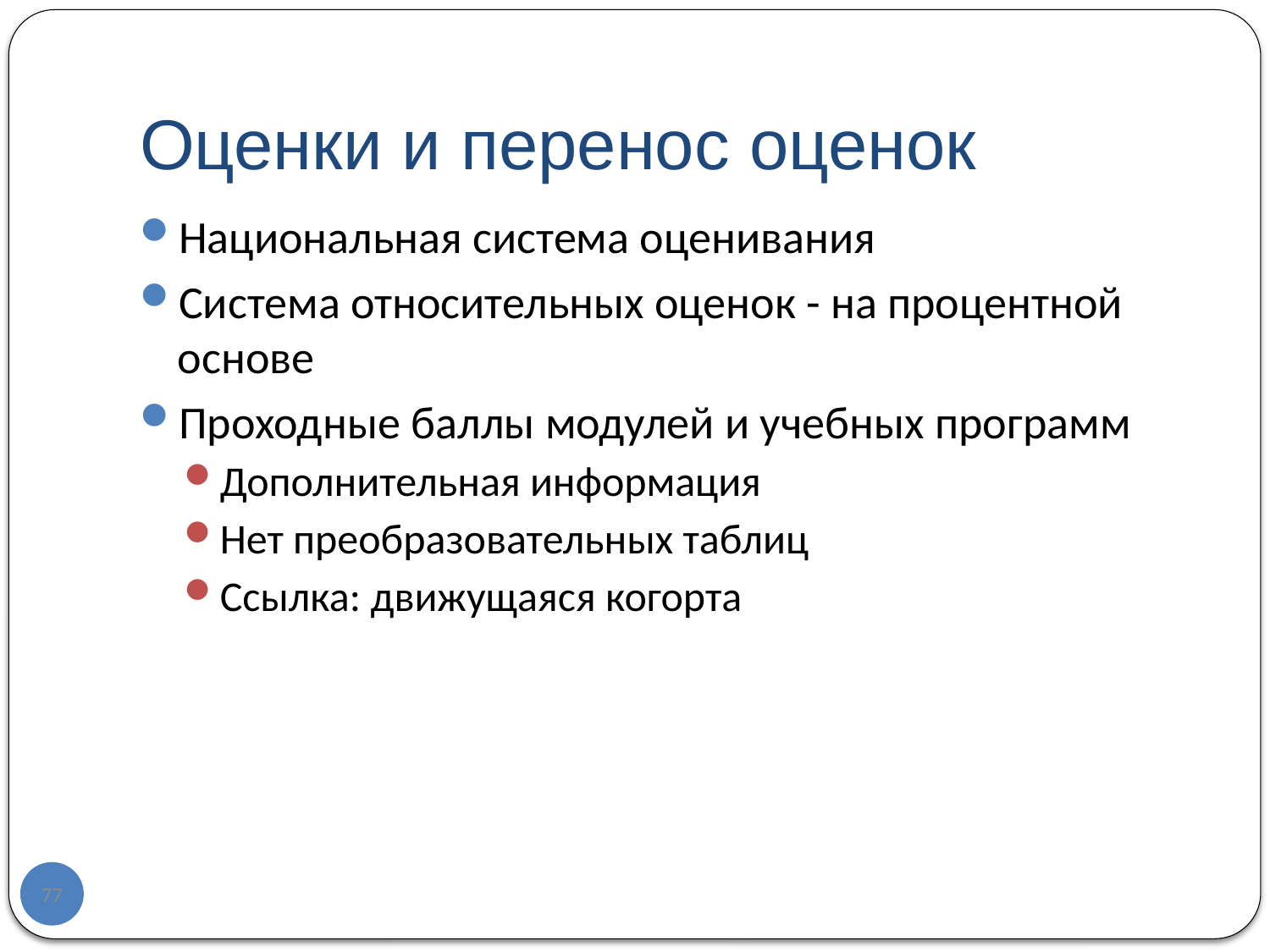

# Оценки и перенос оценок
Национальная система оценивания
Система относительных оценок - на процентной основе
Проходные баллы модулей и учебных программ
Дополнительная информация
Нет преобразовательных таблиц
Ссылка: движущаяся когорта

77